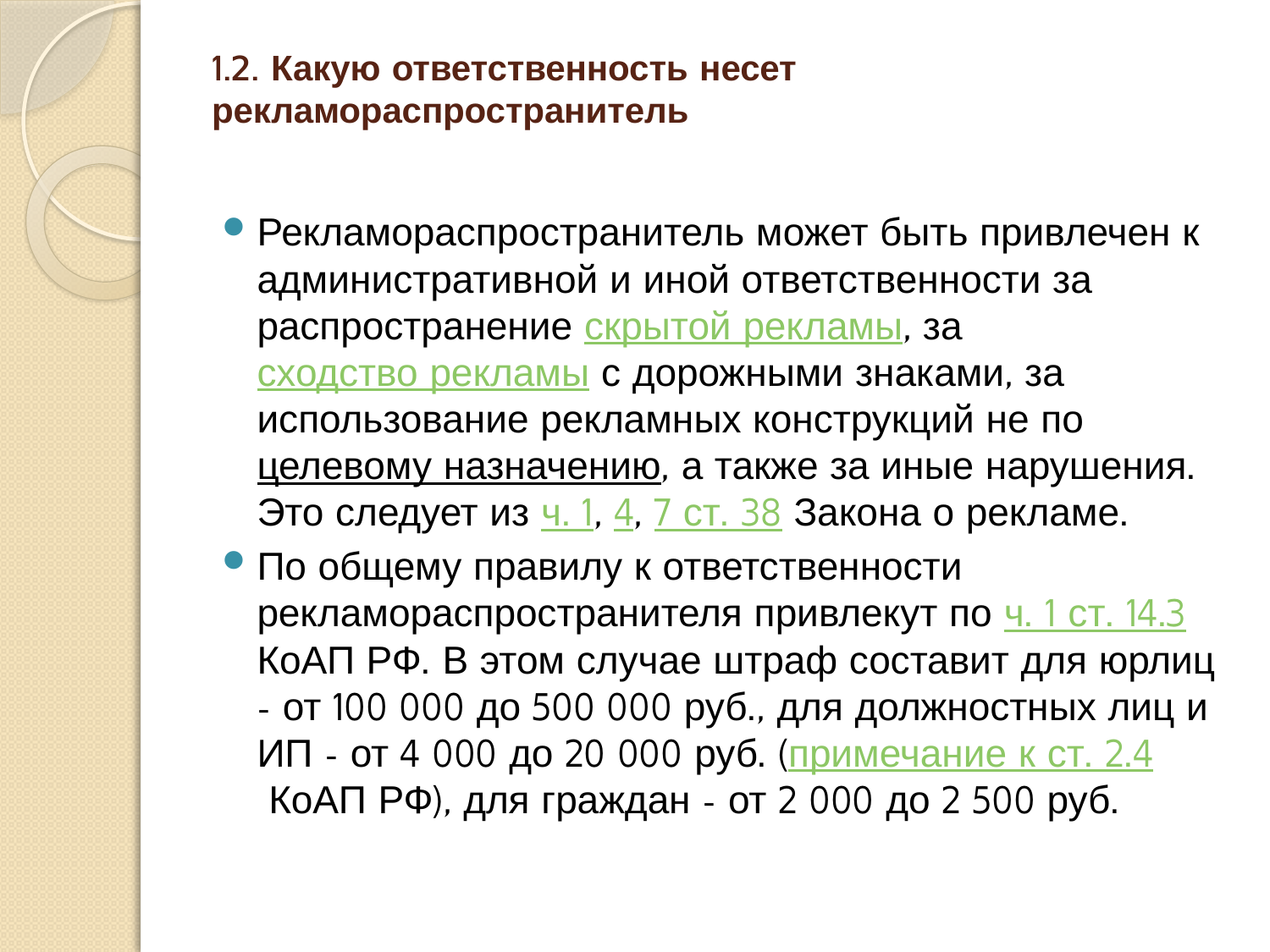

# 1.2. Какую ответственность несет рекламораспространитель
Рекламораспространитель может быть привлечен к административной и иной ответственности за распространение скрытой рекламы, за сходство рекламы с дорожными знаками, за использование рекламных конструкций не по целевому назначению, а также за иные нарушения. Это следует из ч. 1, 4, 7 ст. 38 Закона о рекламе.
По общему правилу к ответственности рекламораспространителя привлекут по ч. 1 ст. 14.3 КоАП РФ. В этом случае штраф составит для юрлиц - от 100 000 до 500 000 руб., для должностных лиц и ИП - от 4 000 до 20 000 руб. (примечание к ст. 2.4 КоАП РФ), для граждан - от 2 000 до 2 500 руб.